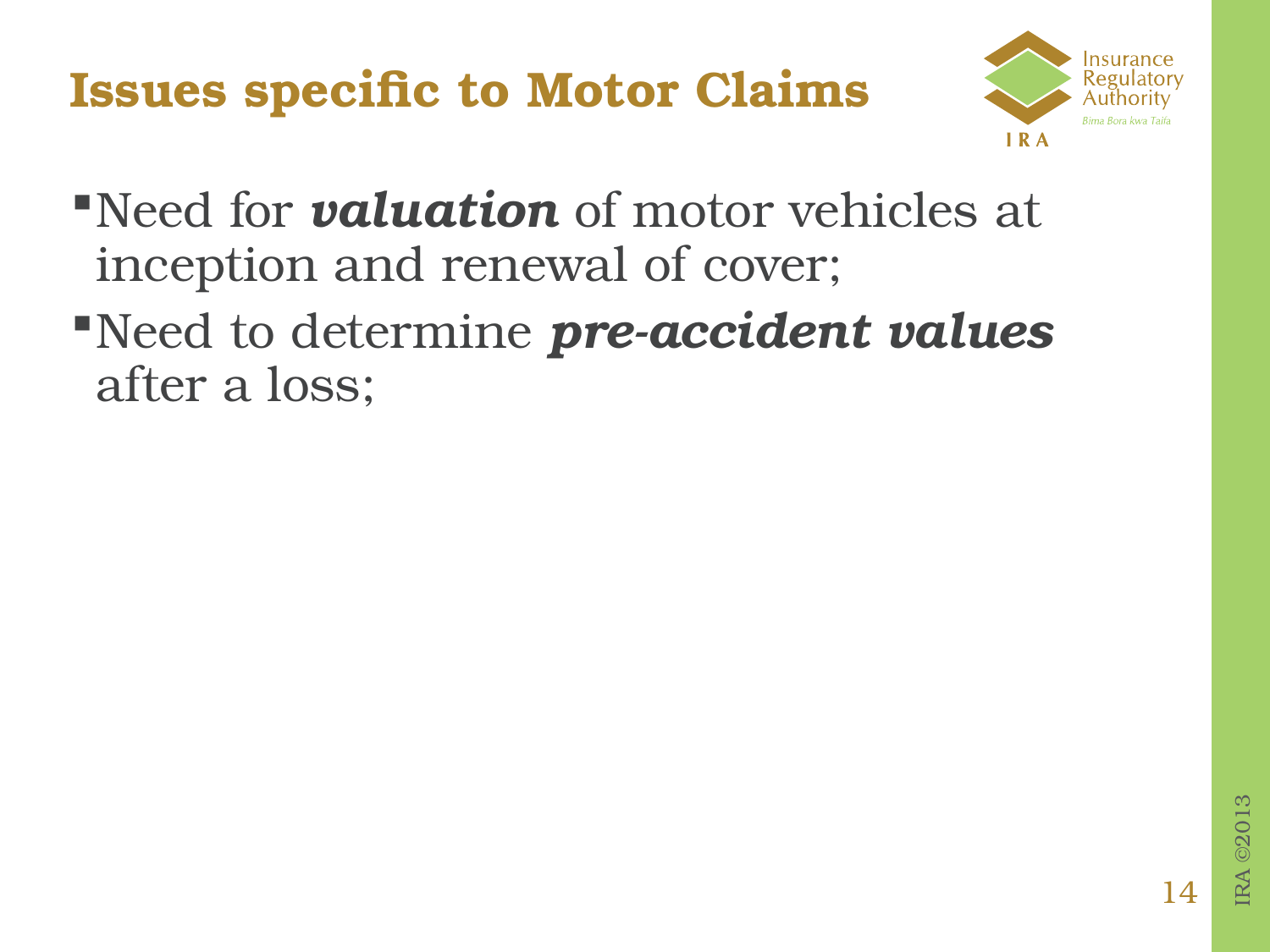

# Issues specific to Motor Claims
Need for valuation of motor vehicles at inception and renewal of cover;
Need to determine pre-accident values  after a loss;